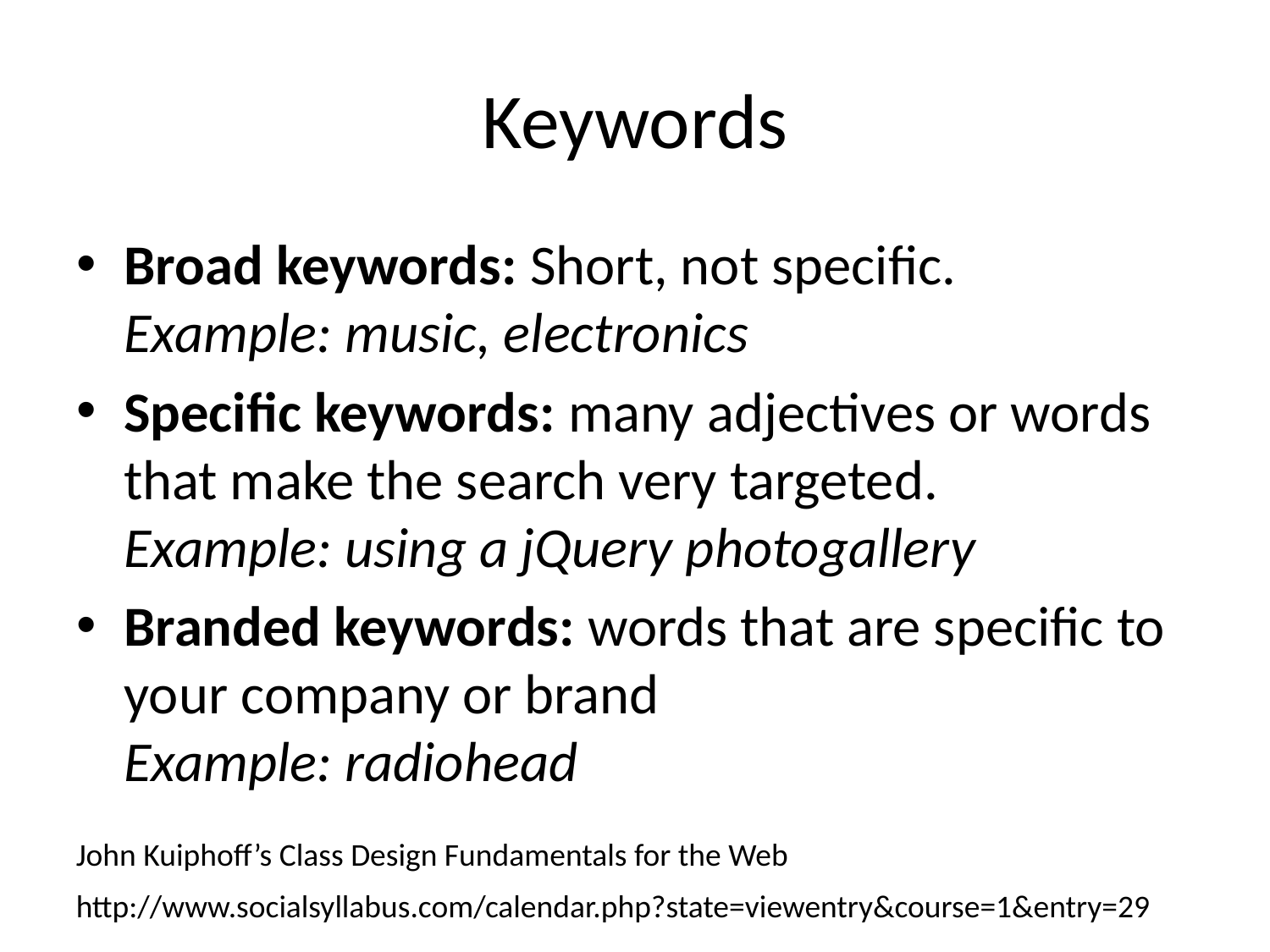

# Keywords
Broad keywords: Short, not specific.
Example: music, electronics
Specific keywords: many adjectives or words that make the search very targeted.
Example: using a jQuery photogallery
Branded keywords: words that are specific to your company or brand
Example: radiohead

John Kuiphoff’s Class Design Fundamentals for the Web
http://www.socialsyllabus.com/calendar.php?state=viewentry&course=1&entry=29